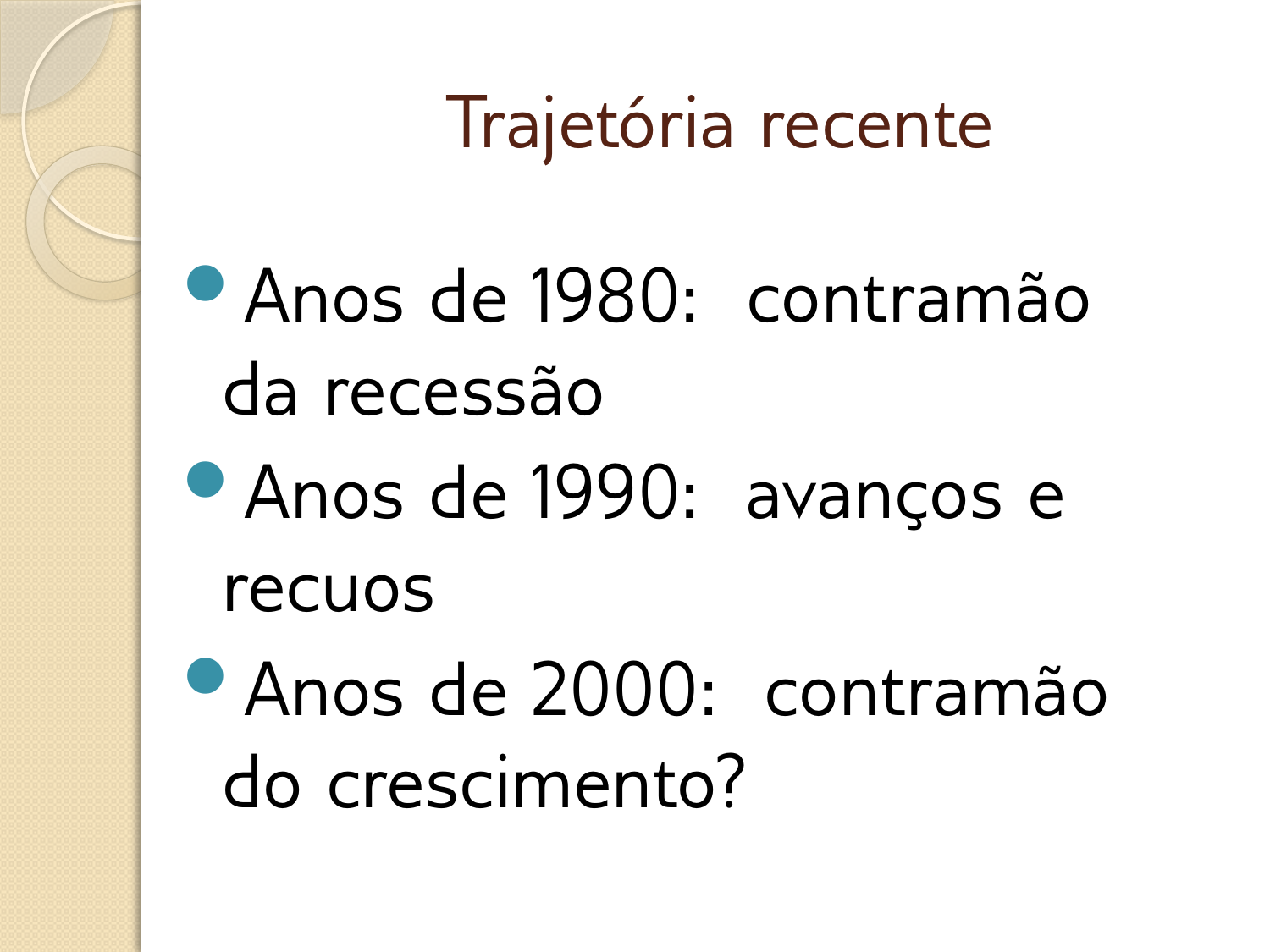

# Trajetória recente
Anos de 1980:  contramão da recessão
Anos de 1990:  avanços e recuos
Anos de 2000:  contramão do crescimento?